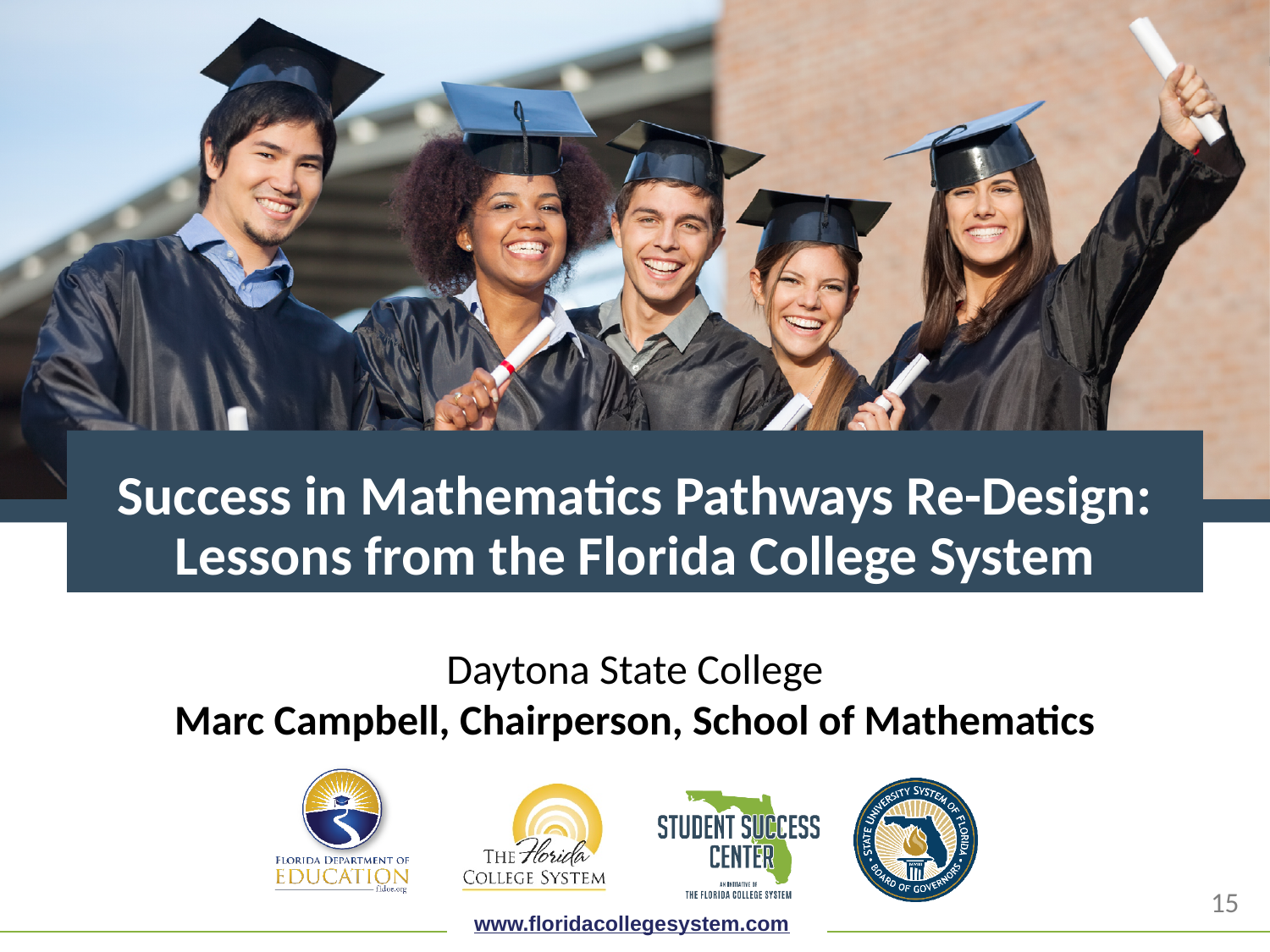

# Success in Mathematics Pathways Re-Design: Lessons from the Florida College System
Daytona State College
Marc Campbell, Chairperson, School of Mathematics